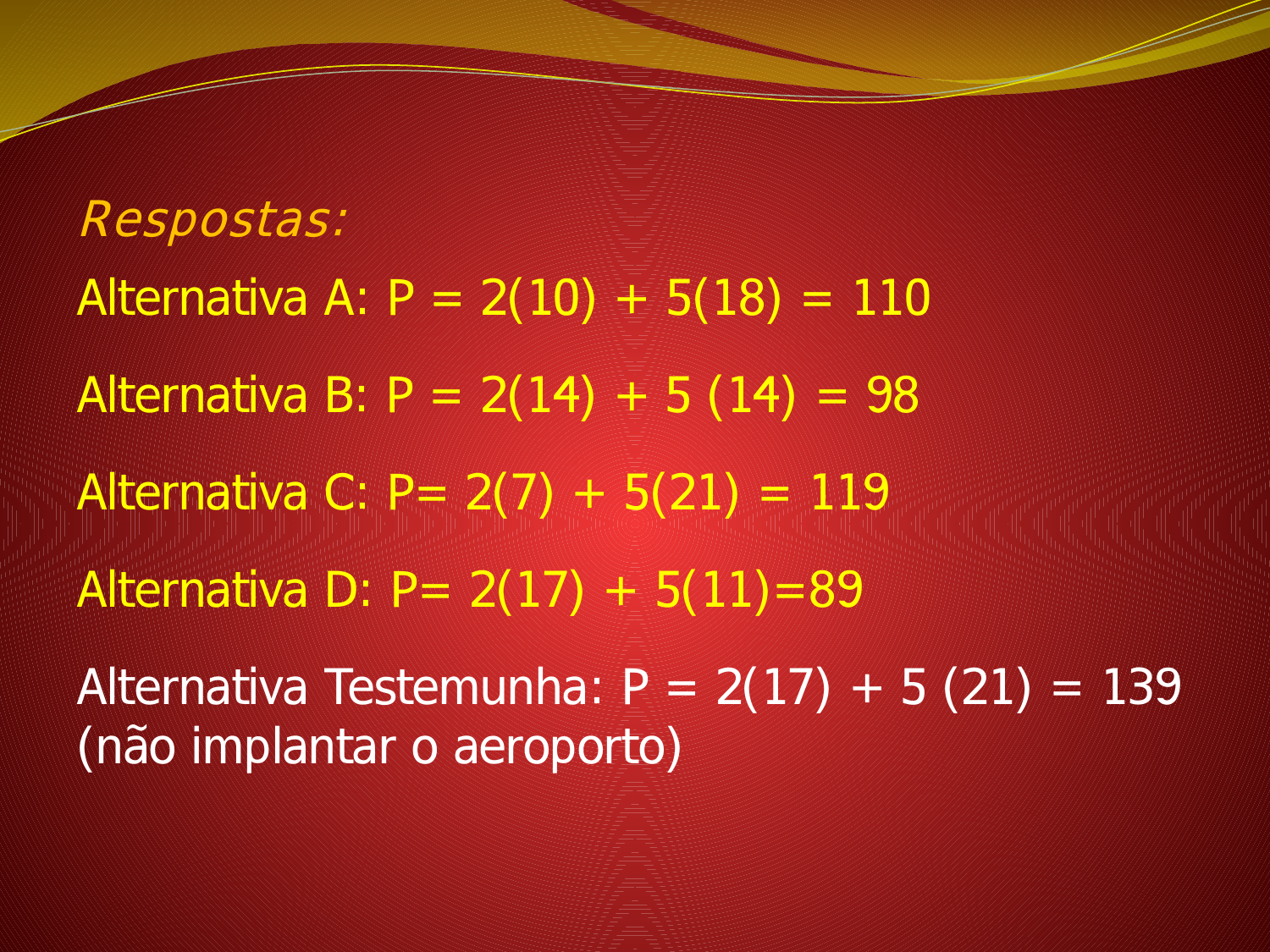

Respostas:
Alternativa A: P = 2(10) + 5(18) = 110
Alternativa B: P = 2(14) + 5 (14) = 98
Alternativa C: P= 2(7) + 5(21) = 119
Alternativa D: P= 2(17) + 5(11)=89
Alternativa Testemunha: P = 2(17) + 5 (21) = 139 (não implantar o aeroporto)